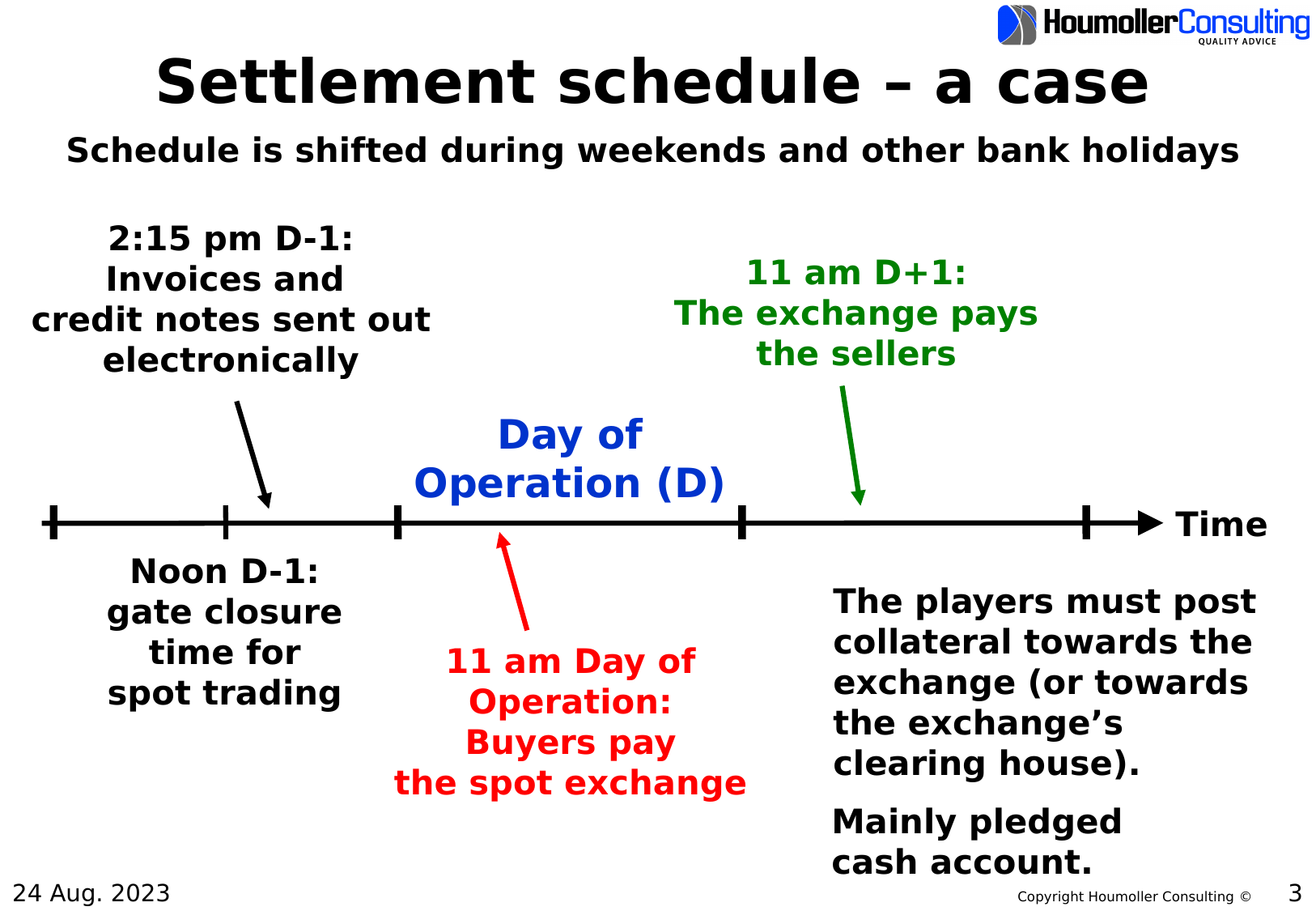

# Settlement schedule – a case
Schedule is shifted during weekends and other bank holidays
2:15 pm D-1:
Invoices and
credit notes sent out
electronically
11 am D+1:
The exchange pays
the sellers
Day of
Operation (D)

Time

Noon D-1:
gate closure
time for
spot trading
11 am Day of
Operation:
Buyers pay
the spot exchange
The players must post
collateral towards the
exchange (or towards
the exchange’s
clearing house).
Mainly pledged
cash account.
24 Aug. 2023
3